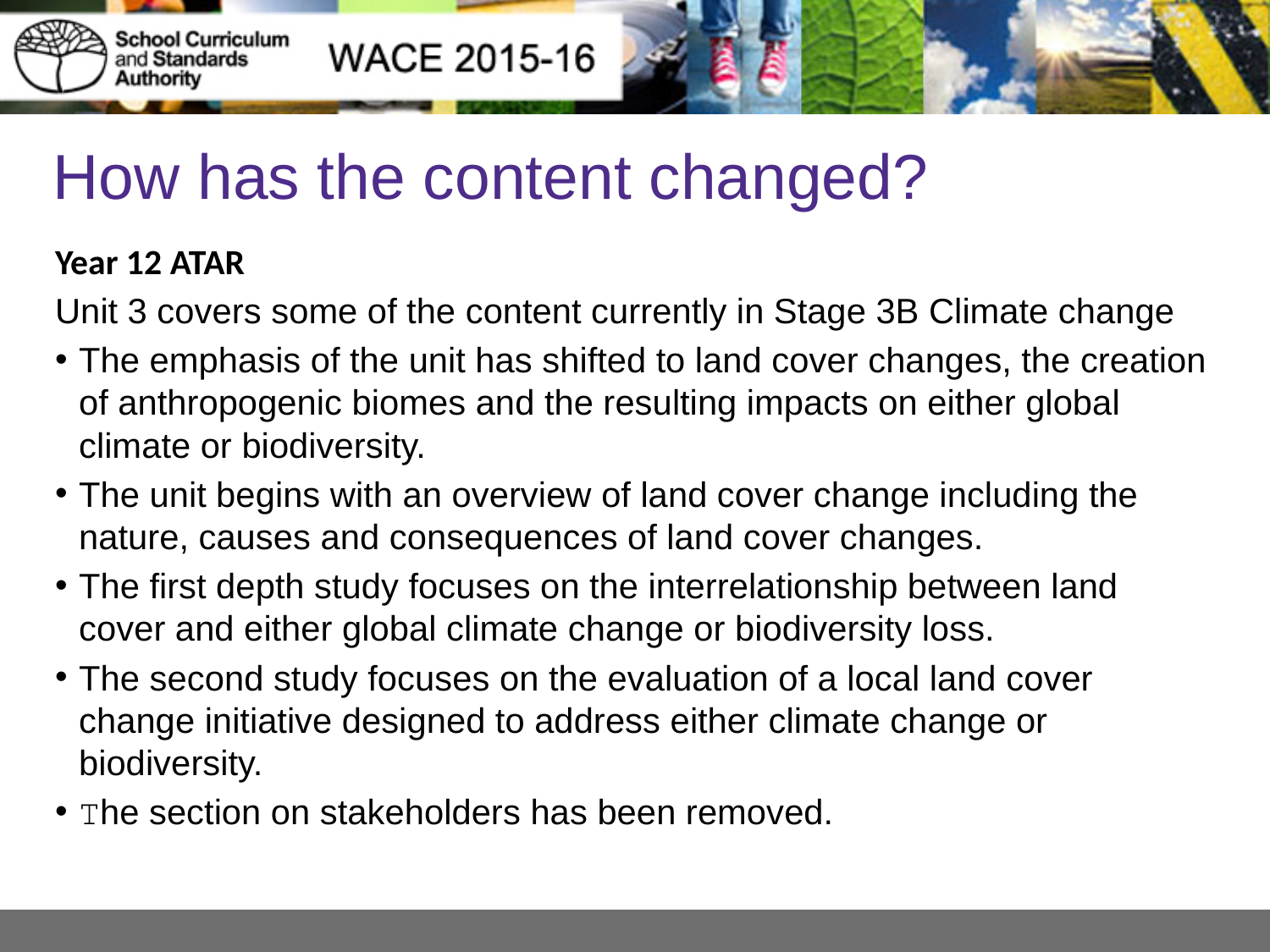

# How has the content changed?
Year 12 ATAR
Unit 3 covers some of the content currently in Stage 3B Climate change
The emphasis of the unit has shifted to land cover changes, the creation of anthropogenic biomes and the resulting impacts on either global climate or biodiversity.
The unit begins with an overview of land cover change including the nature, causes and consequences of land cover changes.
The first depth study focuses on the interrelationship between land cover and either global climate change or biodiversity loss.
The second study focuses on the evaluation of a local land cover change initiative designed to address either climate change or biodiversity.
The section on stakeholders has been removed.